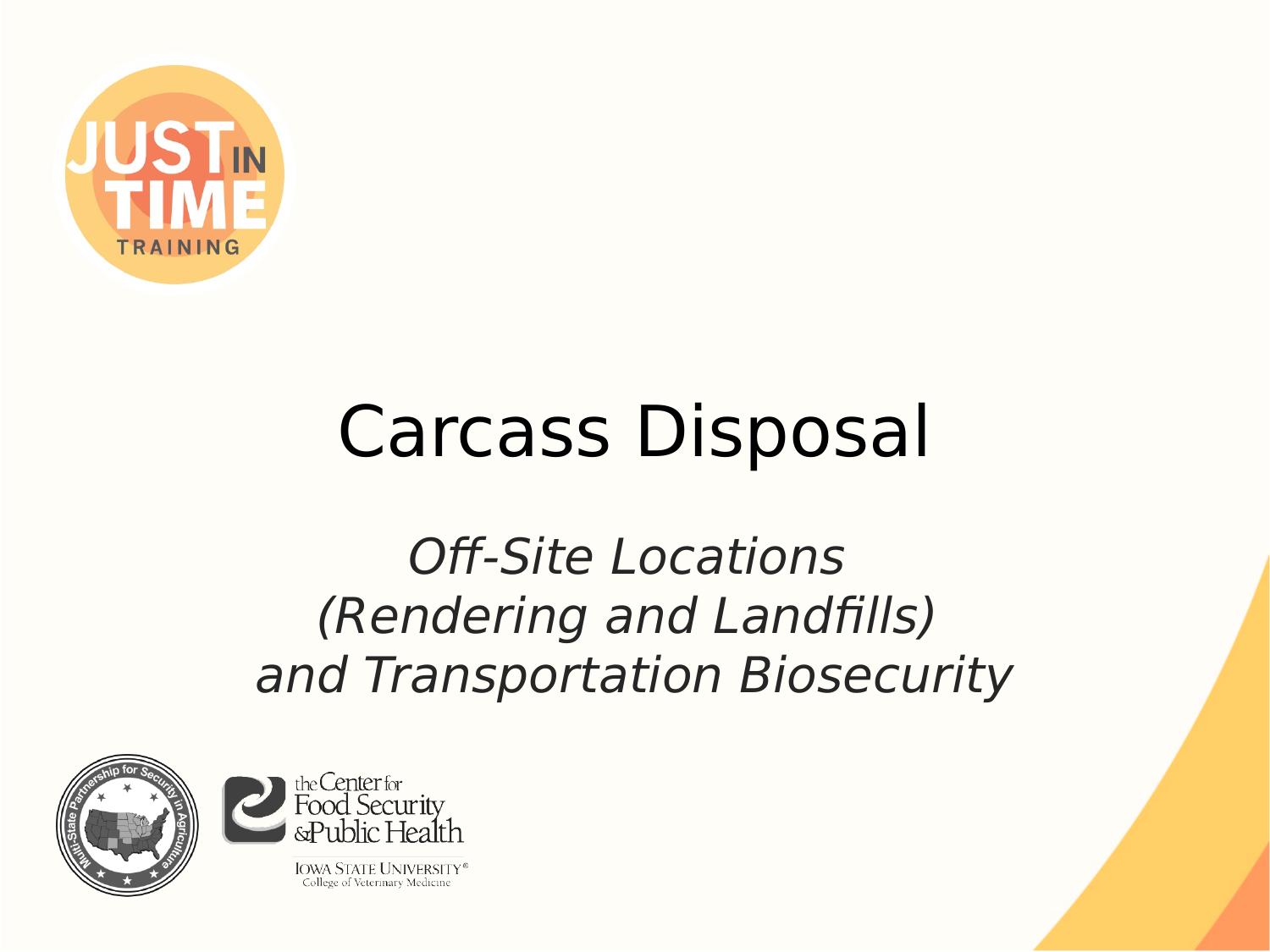

# Carcass Disposal
Off-Site Locations
(Rendering and Landfills)
and Transportation Biosecurity